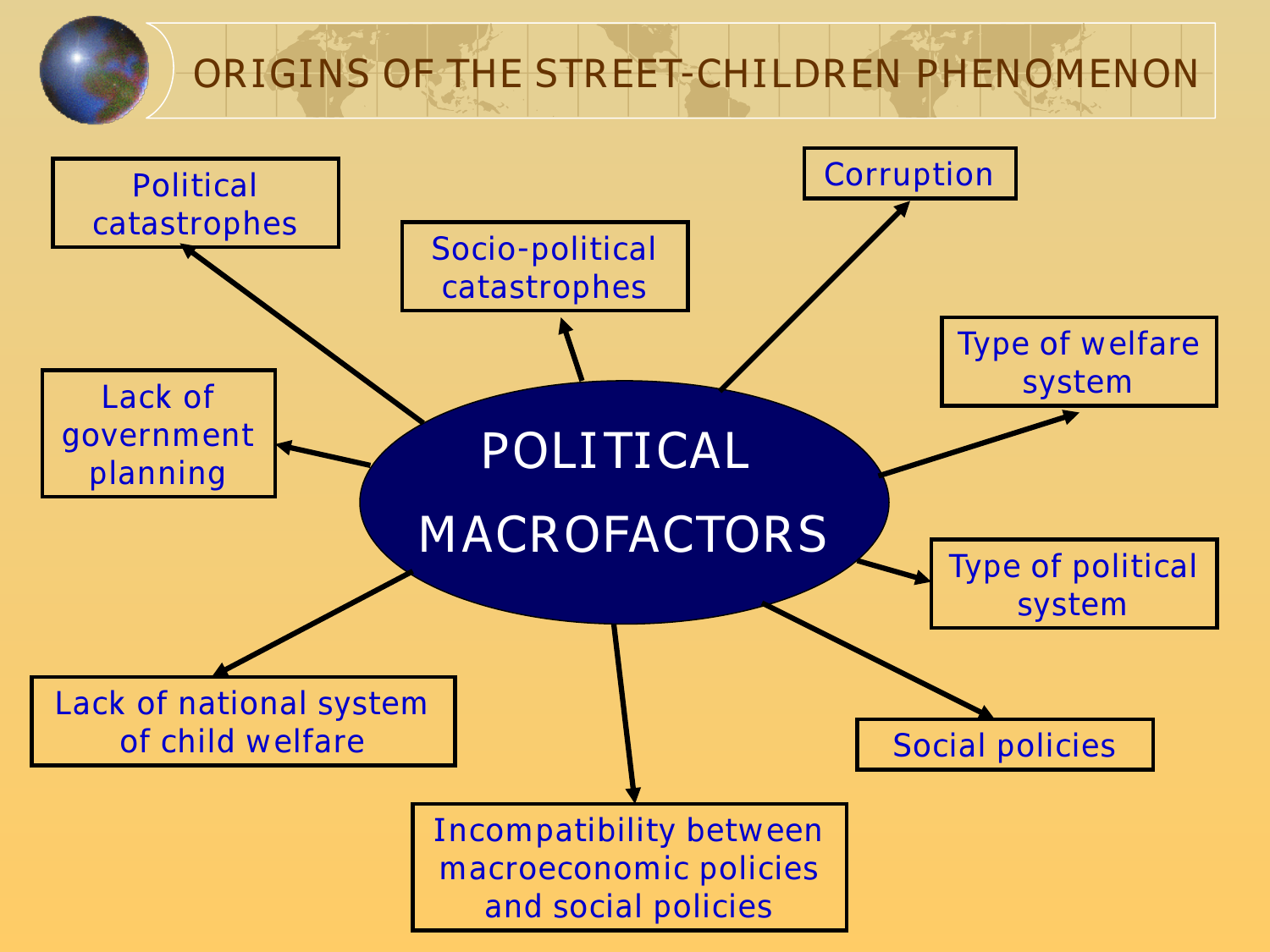

ORIGINS OF THE STREET-CHILDREN PHENOMENON
Corruption
Political catastrophes

Socio-political catastrophes

Type of welfare system
Lack of government planning

POLITICAL
MACROFACTORS

Type of political system

Lack of national system of child welfare
Social policies
Incompatibility between macroeconomic policies and social policies